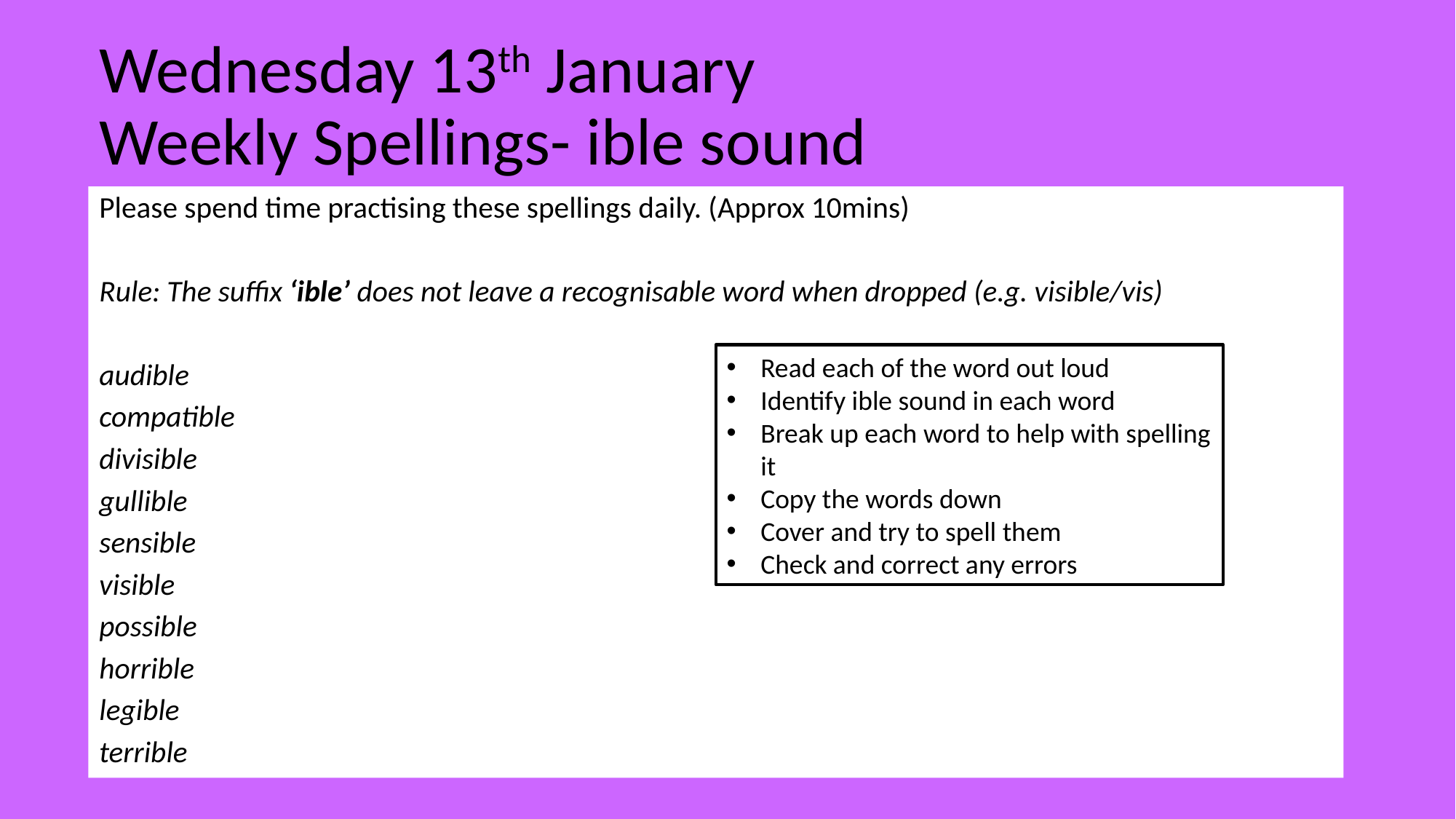

# Wednesday 13th January Weekly Spellings- ible sound
Please spend time practising these spellings daily. (Approx 10mins)

Rule: The suffix ‘ible’ does not leave a recognisable word when dropped (e.g. visible/vis)

audible
compatible
divisible
gullible
sensible
visible
possible
horrible
legible
terrible

Read each of the word out loud
Identify ible sound in each word
Break up each word to help with spelling it
Copy the words down
Cover and try to spell them
Check and correct any errors